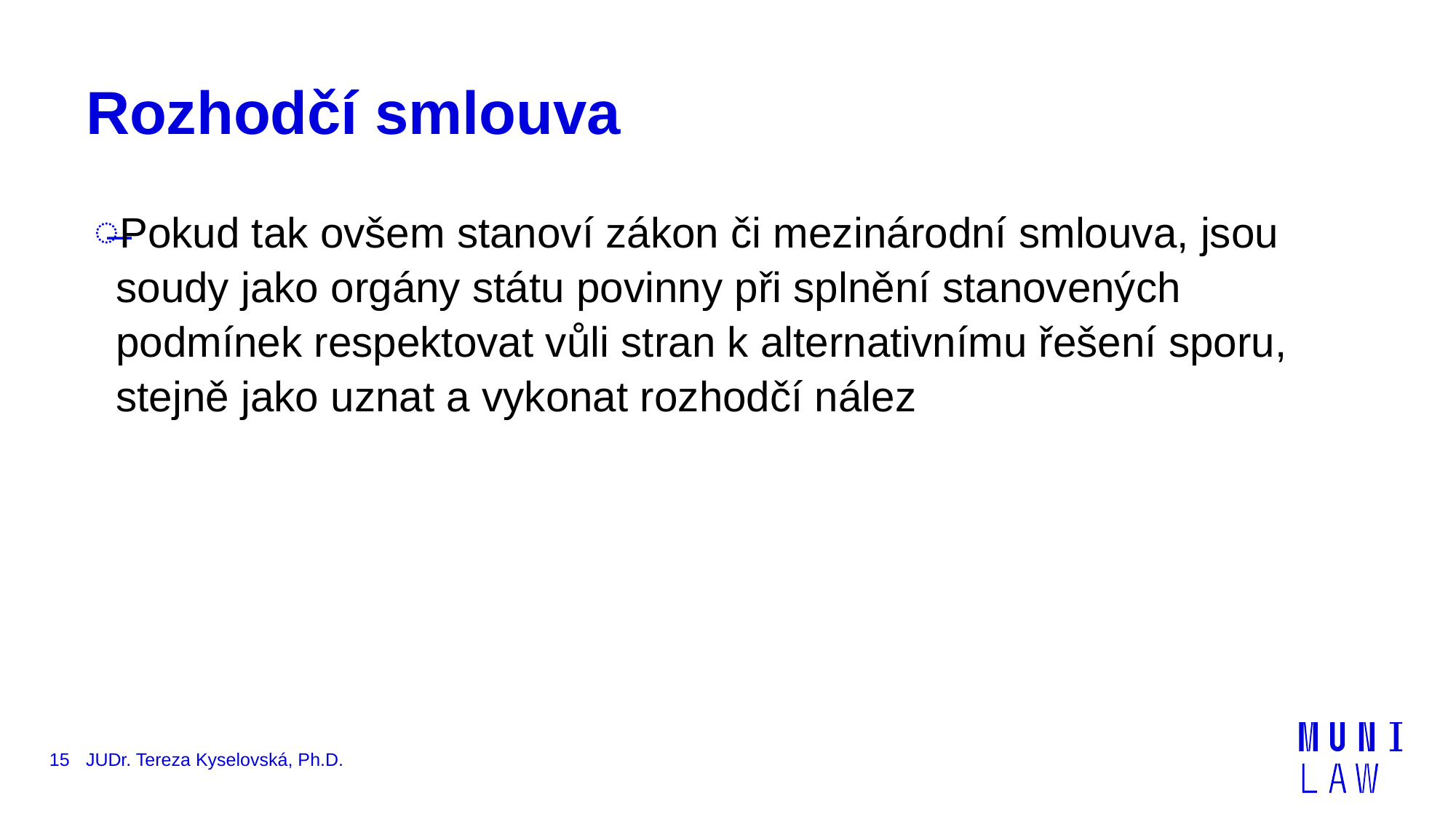

# Rozhodčí smlouva
Pokud tak ovšem stanoví zákon či mezinárodní smlouva, jsou soudy jako orgány státu povinny při splnění stanovených podmínek respektovat vůli stran k alternativnímu řešení sporu, stejně jako uznat a vykonat rozhodčí nález
15
JUDr. Tereza Kyselovská, Ph.D.